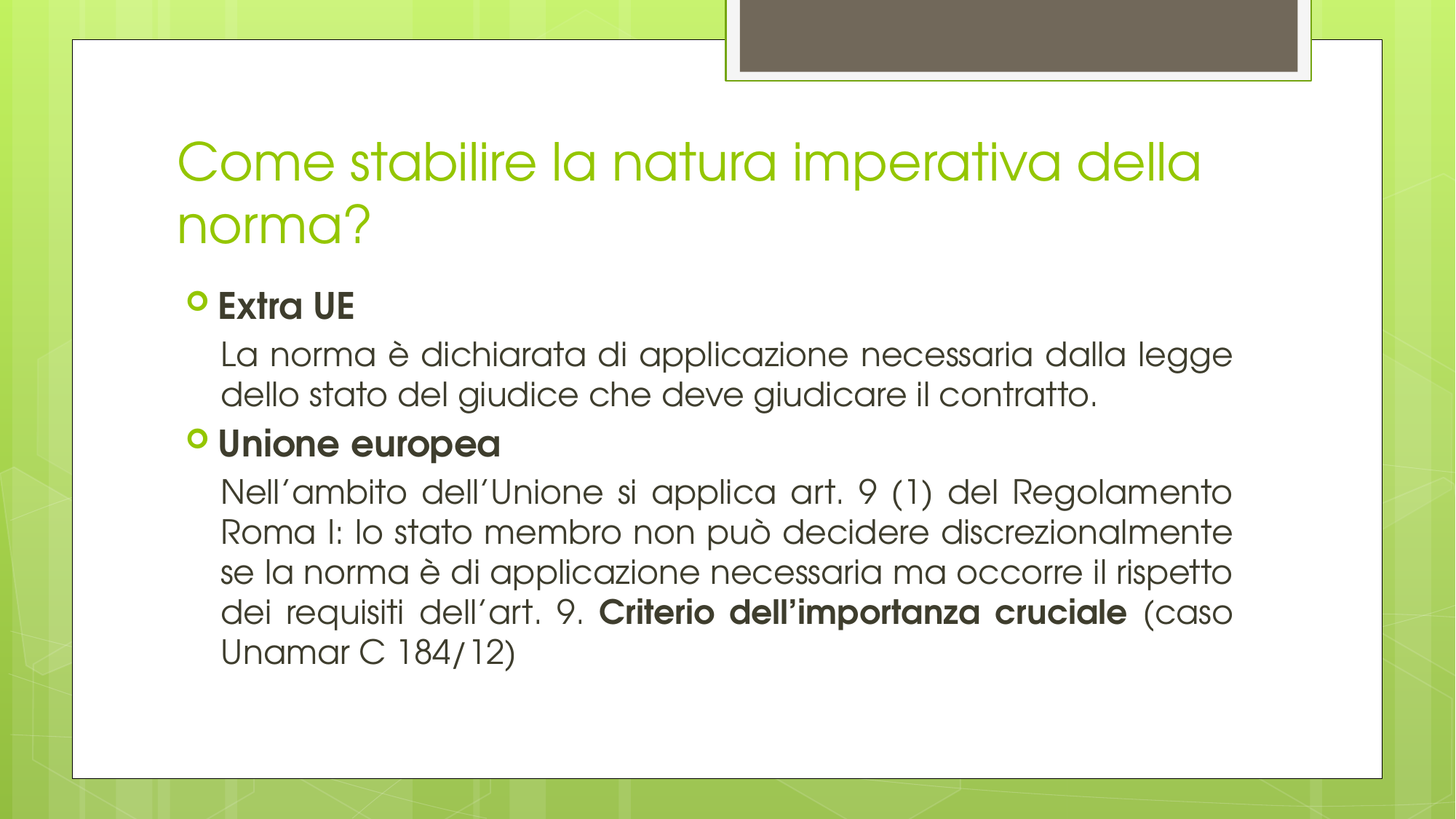

# Come stabilire la natura imperativa della norma?
Extra UE
La norma è dichiarata di applicazione necessaria dalla legge dello stato del giudice che deve giudicare il contratto.
Unione europea
Nell’ambito dell’Unione si applica art. 9 (1) del Regolamento Roma I: lo stato membro non può decidere discrezionalmente se la norma è di applicazione necessaria ma occorre il rispetto dei requisiti dell’art. 9. Criterio dell’importanza cruciale (caso Unamar C 184/12)